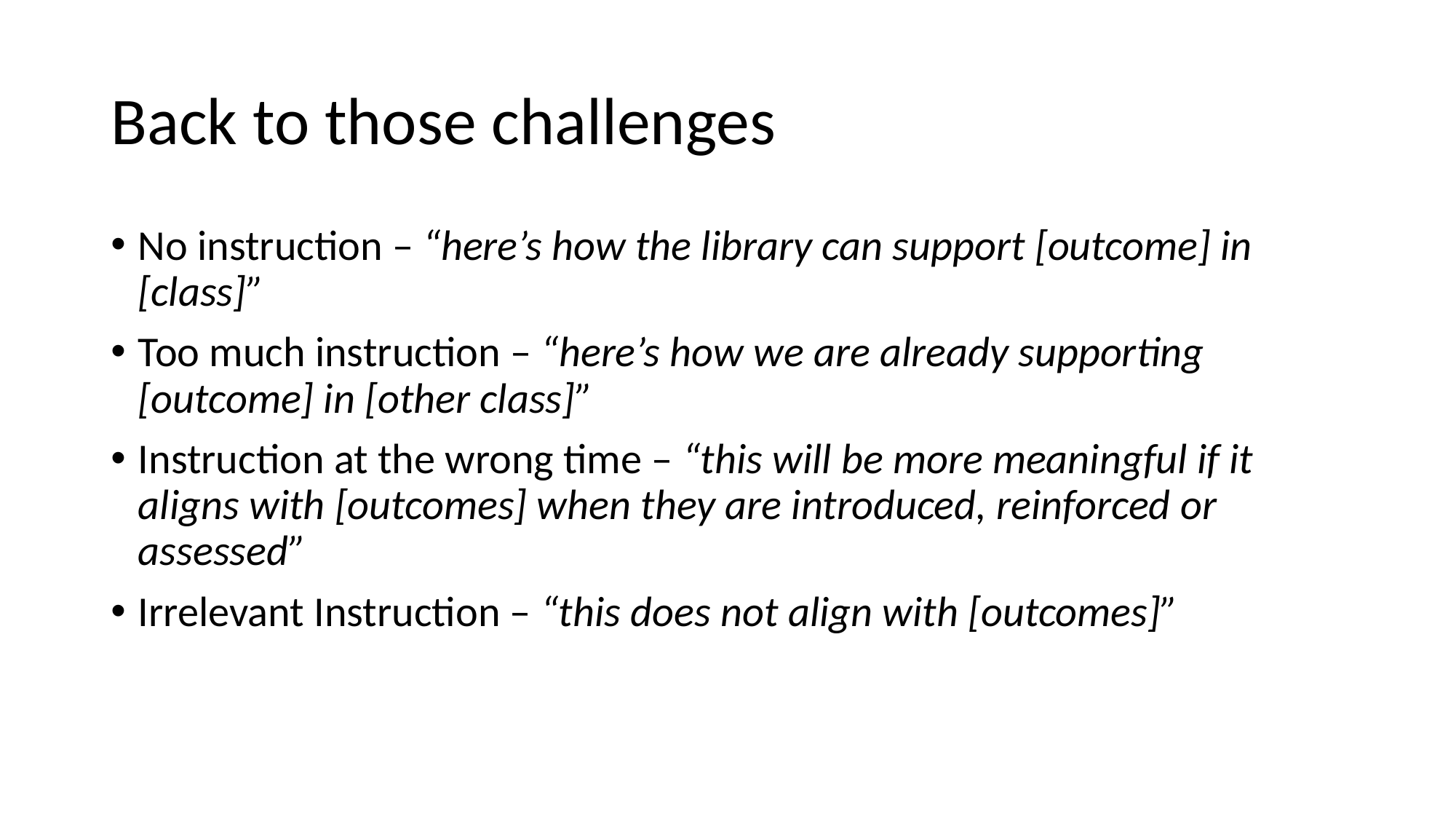

# Back to those challenges
No instruction – “here’s how the library can support [outcome] in [class]”
Too much instruction – “here’s how we are already supporting [outcome] in [other class]”
Instruction at the wrong time – “this will be more meaningful if it aligns with [outcomes] when they are introduced, reinforced or assessed”
Irrelevant Instruction – “this does not align with [outcomes]”